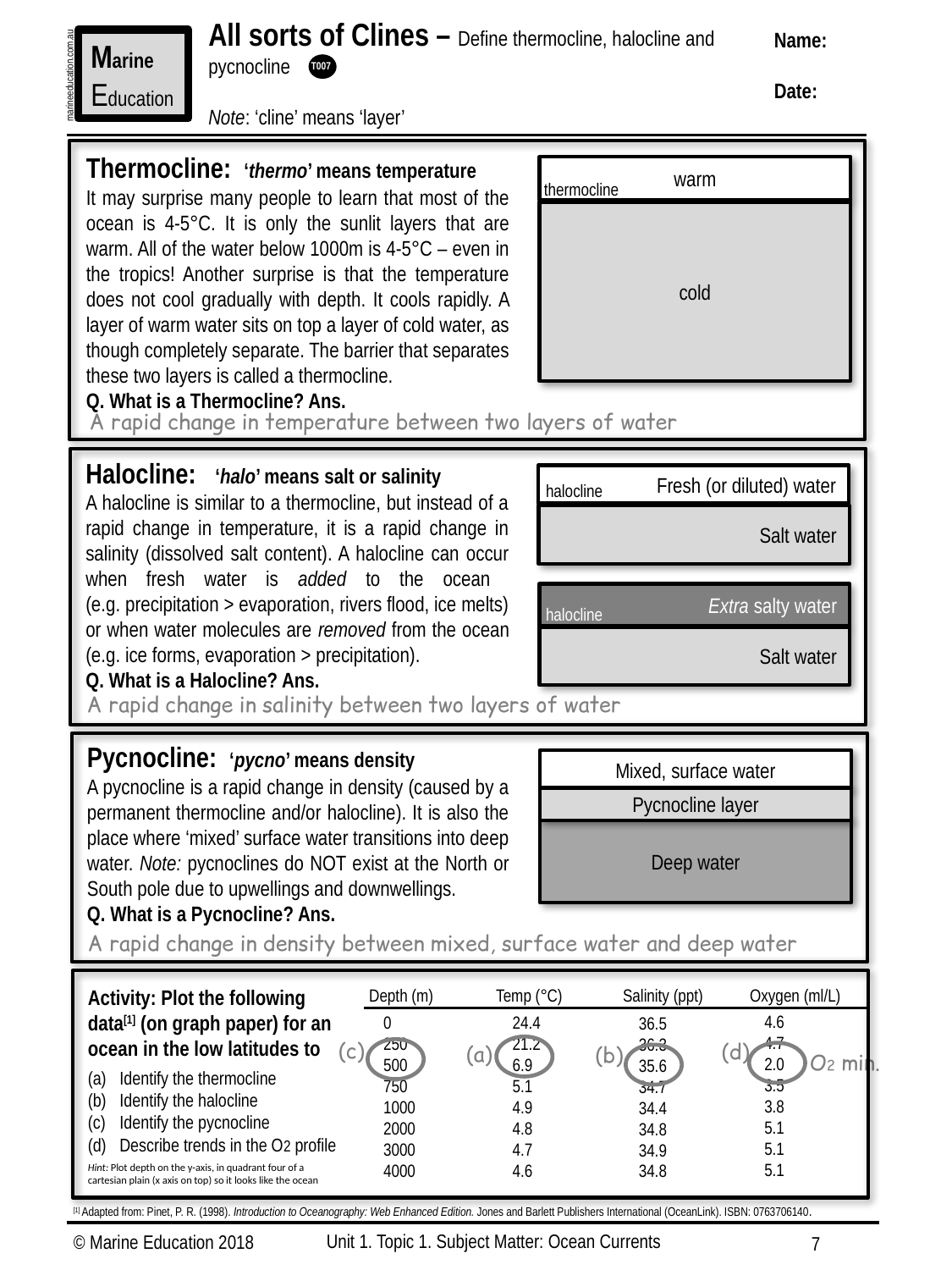

All sorts of Clines – Define thermocline, halocline and pycnocline

Note: ‘cline’ means ‘layer’
Name:

Date:
Marine
Education
marineeducation.com.au
T007

Thermocline:  ‘thermo’ means temperature
It may surprise many people to learn that most of the ocean is 4-5°C. It is only the sunlit layers that are warm. All of the water below 1000m is 4-5°C – even in the tropics! Another surprise is that the temperature does not cool gradually with depth. It cools rapidly. A layer of warm water sits on top a layer of cold water, as though completely separate. The barrier that separates these two layers is called a thermocline.
Q. What is a Thermocline? Ans.
warm
thermocline
cold
A rapid change in temperature between two layers of water

Halocline:   ‘halo’ means salt or salinity
A halocline is similar to a thermocline, but instead of a rapid change in temperature, it is a rapid change in salinity (dissolved salt content). A halocline can occur when fresh water is added to the ocean
(e.g. precipitation > evaporation, rivers flood, ice melts) or when water molecules are removed from the ocean (e.g. ice forms, evaporation > precipitation).
Q. What is a Halocline? Ans.
Fresh (or diluted) water
halocline
Salt water
Extra salty water
halocline
Salt water
A rapid change in salinity between two layers of water

Pycnocline:  ‘pycno’ means density
A pycnocline is a rapid change in density (caused by a permanent thermocline and/or halocline). It is also the place where ‘mixed’ surface water transitions into deep water. Note: pycnoclines do NOT exist at the North or South pole due to upwellings and downwellings.
Q. What is a Pycnocline? Ans.

Mixed, surface water
Pycnocline layer
Deep water
A rapid change in density between mixed, surface water and deep water

Activity: Plot the following data[1] (on graph paper) for an ocean in the low latitudes to

Identify the thermocline
Identify the halocline
Identify the pycnocline
Describe trends in the O2 profile
Depth (m)	Temp (°C) 	Salinity (ppt)	Oxygen (ml/L)
4.6
4.7
2.0
3.5
3.8
5.1
5.1
5.1

0
250
500
750
1000
2000
3000
4000
24.4
21.2
6.9
5.1
4.9
4.8
4.7
4.6
36.5
36.3
35.6
34.7
34.4
34.8
34.9
34.8
(c)
(d)
(a)
(b)

O2 min.

Hint: Plot depth on the y-axis, in quadrant four of a cartesian plain (x axis on top) so it looks like the ocean
[1] Adapted from: Pinet, P. R. (1998). Introduction to Oceanography: Web Enhanced Edition. Jones and Barlett Publishers International (OceanLink). ISBN: 0763706140.
Unit 1. Topic 1. Subject Matter: Ocean Currents
© Marine Education 2018
7